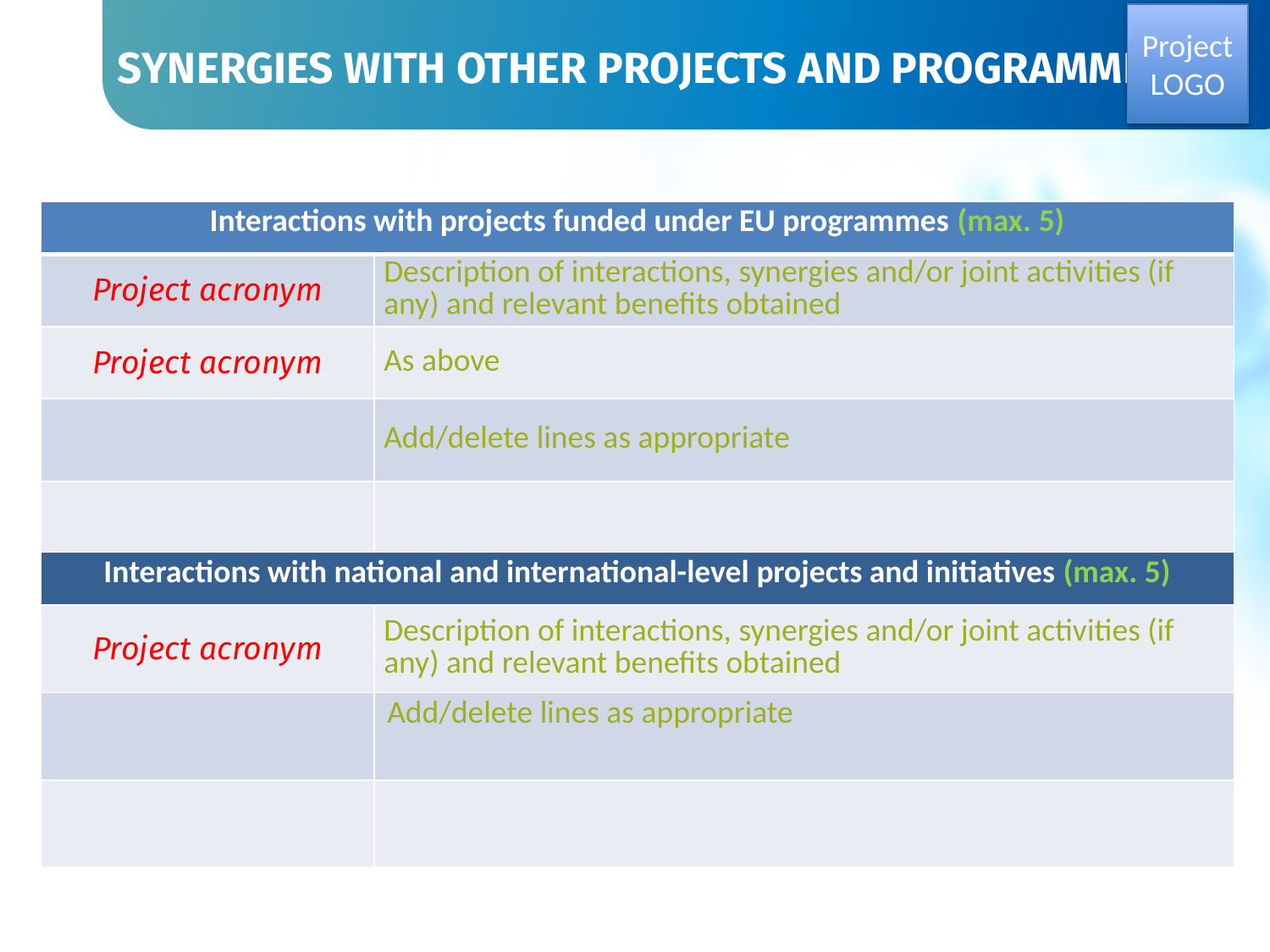

Project LOGO
# SYNERGIES WITH OTHER PROJECTS AND PROGRAMMES
| Interactions with projects funded under EU programmes (max. 5) |  |
| --- | --- |
| Project acronym | Description of interactions, synergies and/or joint activities (if any) and relevant benefits obtained |
| Project acronym | As above |
|  | Add/delete lines as appropriate |
|  |  |
| Interactions with national and international-level projects and initiatives (max. 5) |  |
| Project acronym | Description of interactions, synergies and/or joint activities (if any) and relevant benefits obtained |
|  | Add/delete lines as appropriate |
|  |  |